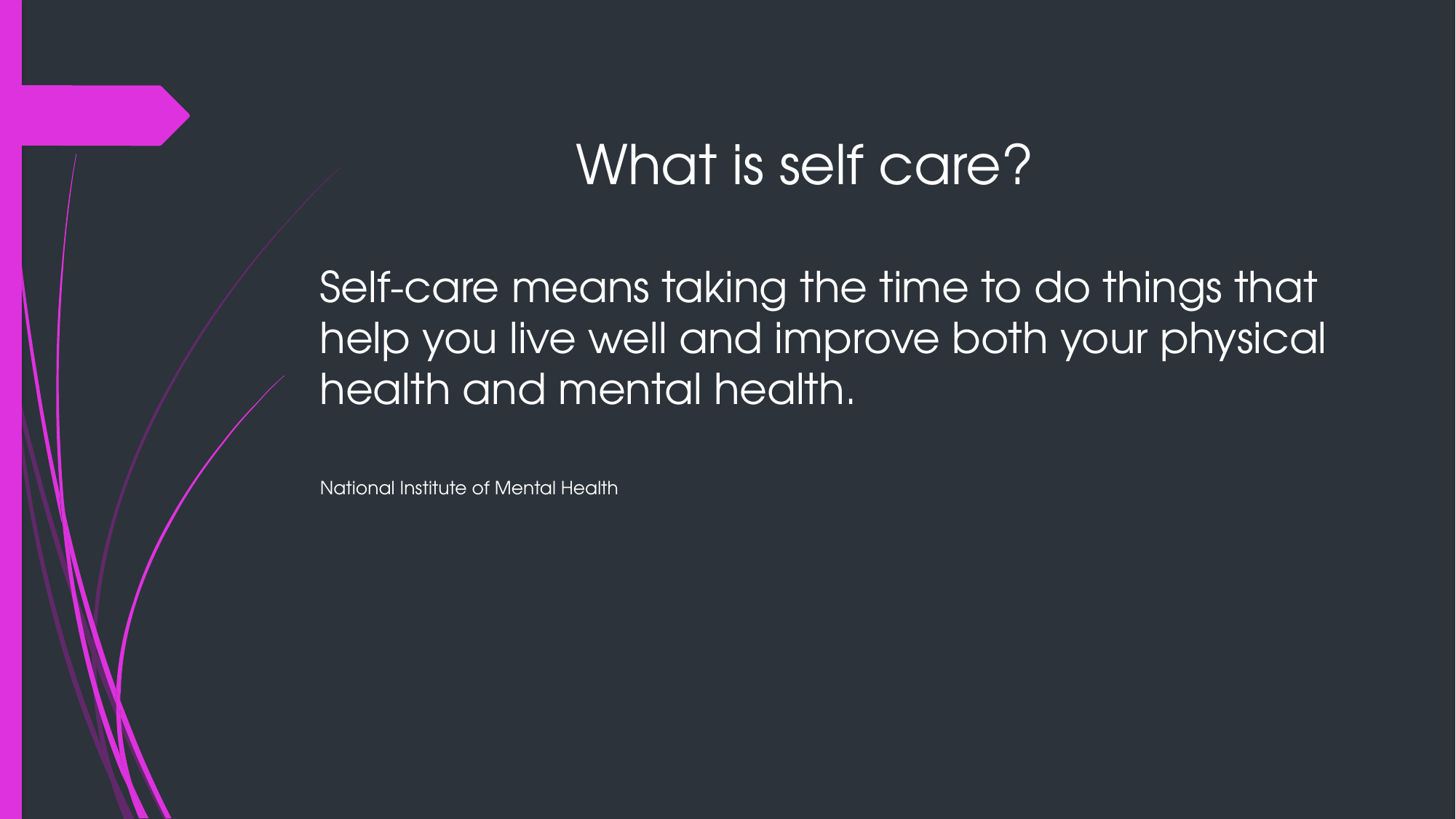

# What is self care?
Self-care means taking the time to do things that help you live well and improve both your physical health and mental health.

National Institute of Mental Health